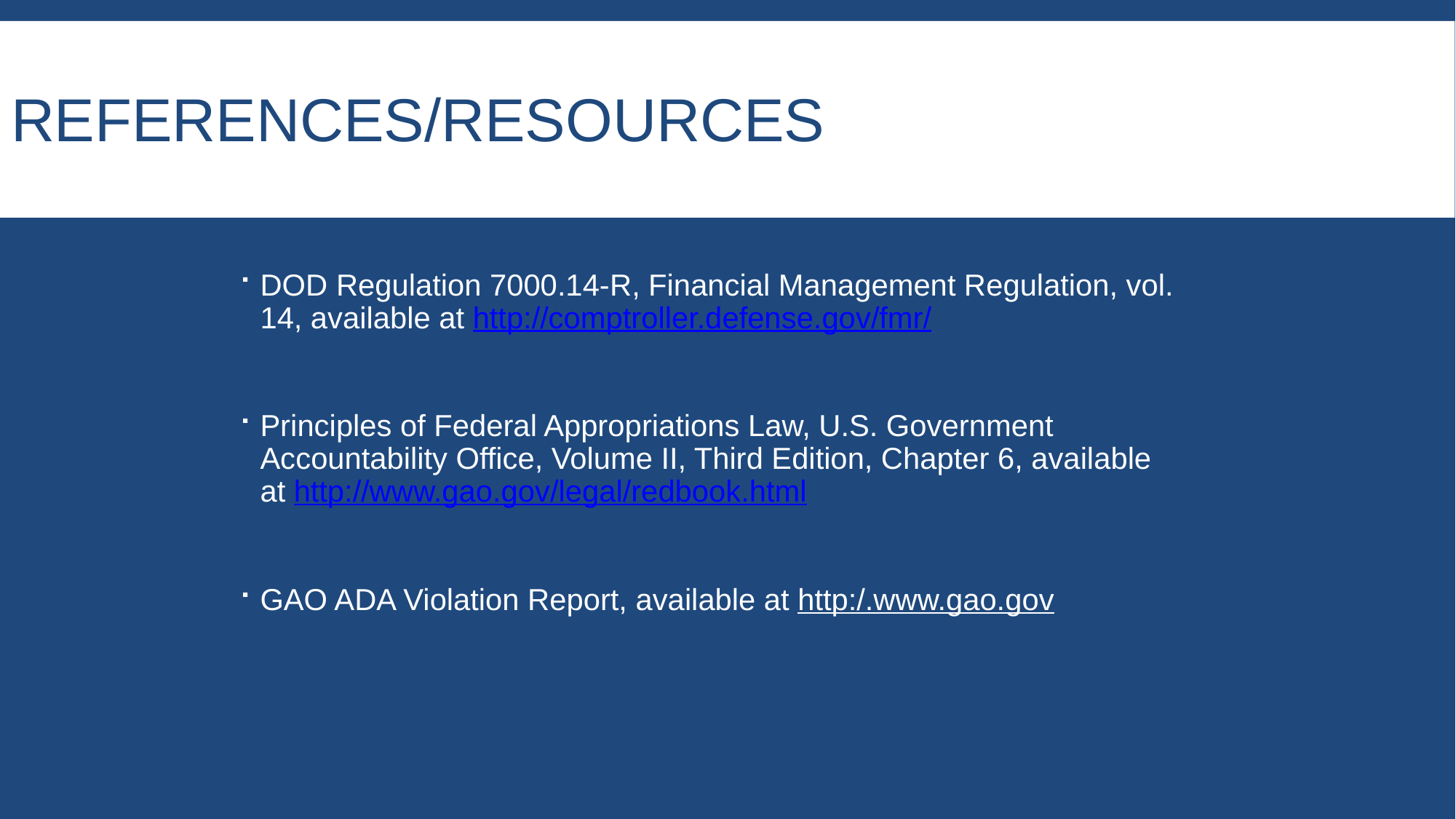

References/Resources
DOD Regulation 7000.14-R, Financial Management Regulation, vol. 14, available at http://comptroller.defense.gov/fmr/

Principles of Federal Appropriations Law, U.S. Government Accountability Office, Volume II, Third Edition, Chapter 6, available at http://www.gao.gov/legal/redbook.html

GAO ADA Violation Report, available at http:/.www.gao.gov